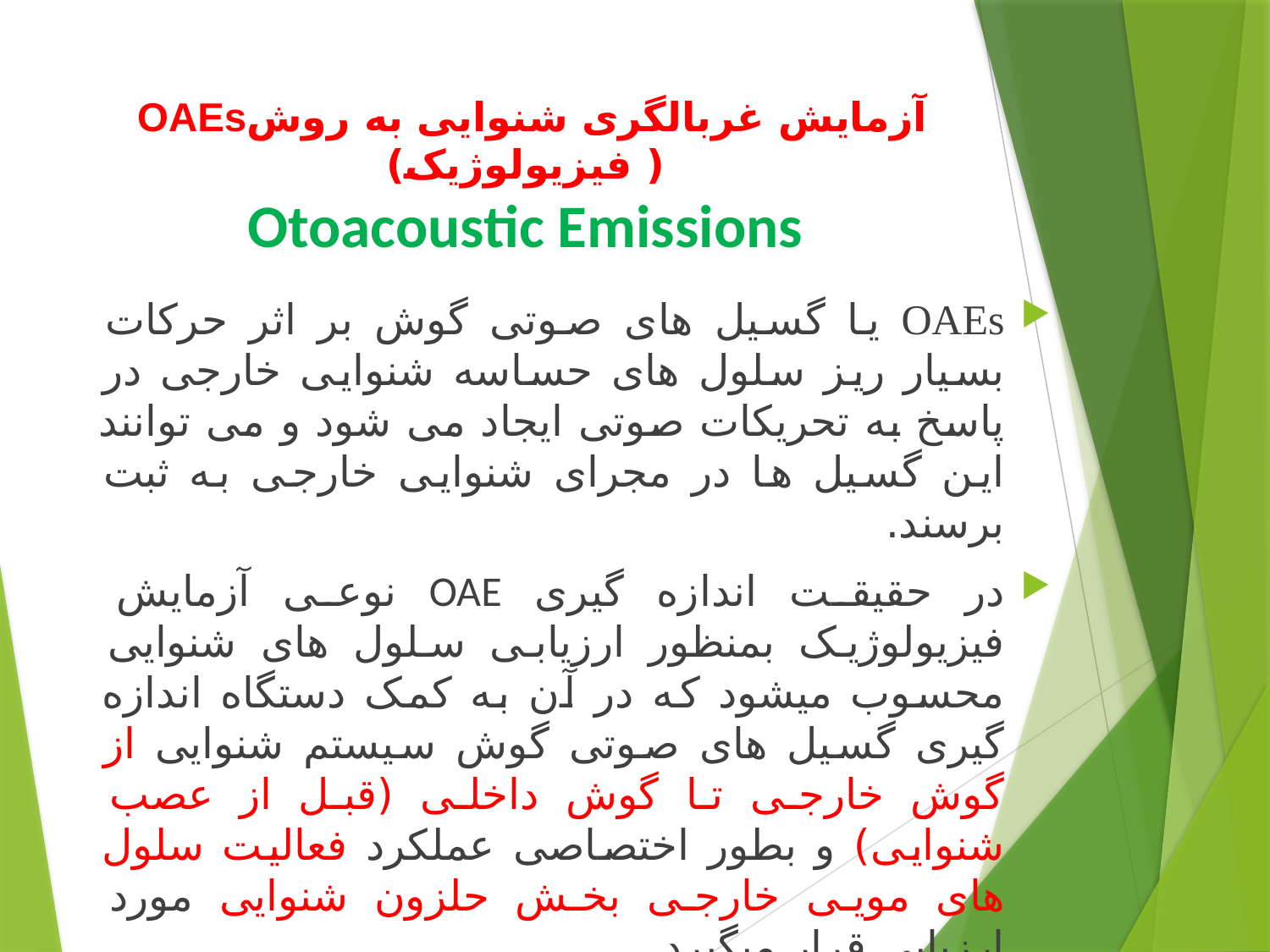

# آزمایش غربالگری شنوایی به روشOAEs  ( فیزیولوژیک) Otoacoustic Emissions
OAEs یا گسیل های صوتی گوش بر اثر حرکات بسیار ریز سلول های حساسه شنوایی خارجی در پاسخ به تحریکات صوتی ایجاد می شود و می توانند این گسیل ها در مجرای شنوایی خارجی به ثبت برسند.
در حقیقت اندازه گیری OAE نوعی آزمایش فیزیولوژیک بمنظور ارزیابی سلول های شنوایی محسوب میشود که در آن به کمک دستگاه اندازه گیری گسیل های صوتی گوش سیستم شنوایی از گوش خارجی تا گوش داخلی (قبل از عصب شنوایی) و بطور اختصاصی عملکرد فعالیت سلول های مویی خارجی بخش حلزون شنوایی مورد ارزیابی قرار میگیرد.